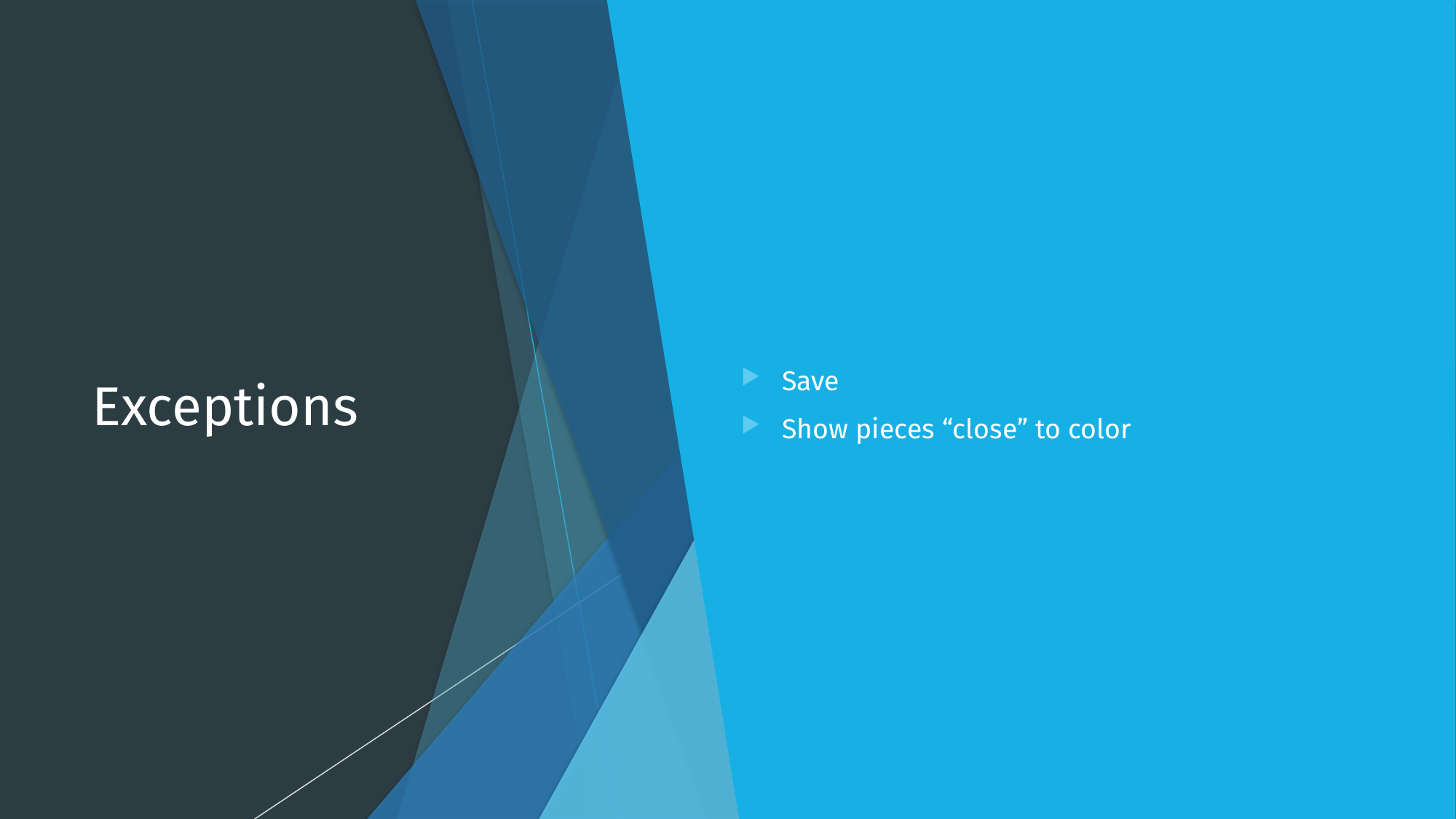

# Exceptions
Save
Show pieces “close” to color